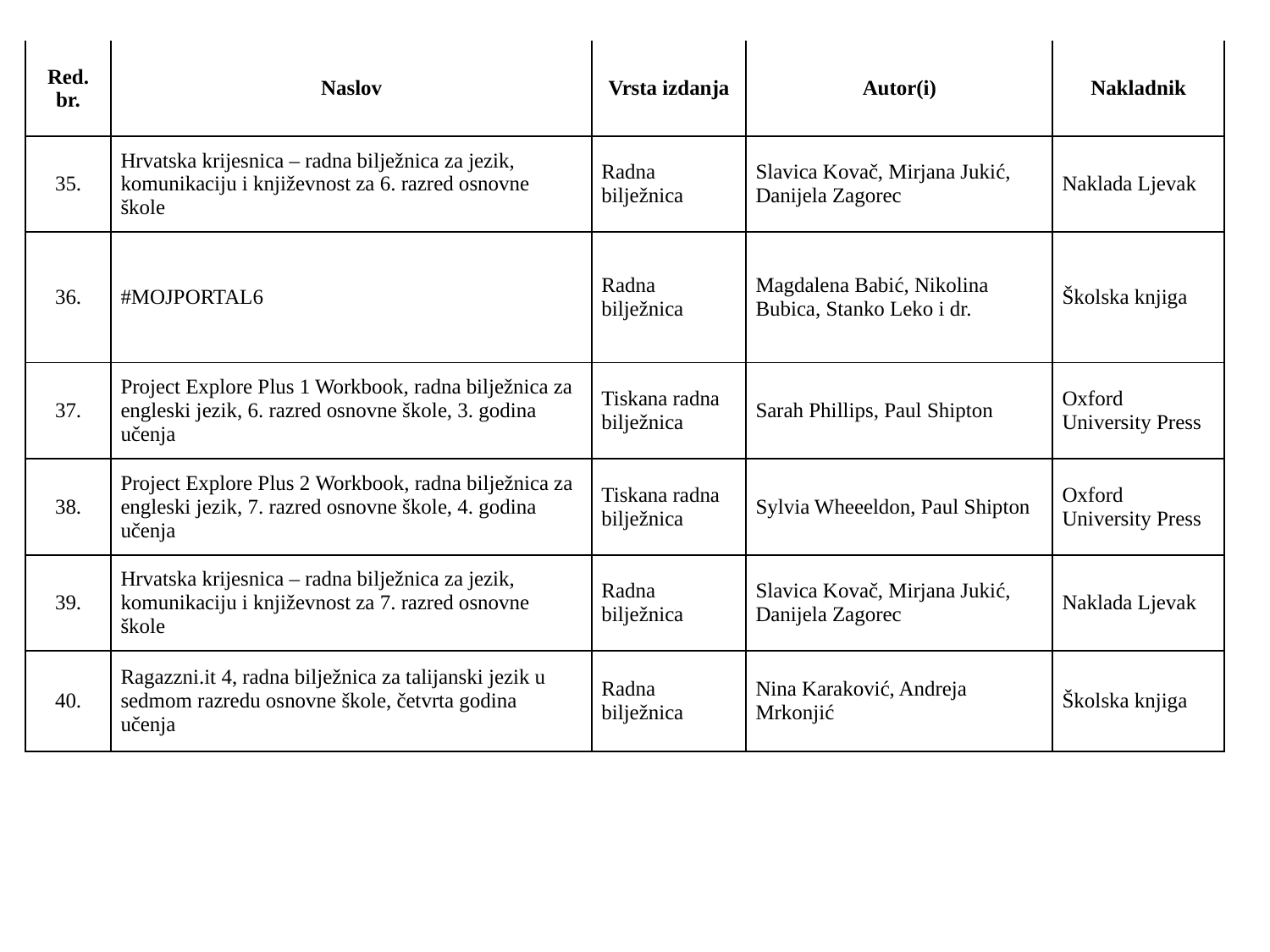

| Red. br. | Naslov | Vrsta izdanja | Autor(i) | Nakladnik |
| --- | --- | --- | --- | --- |
| 35. | Hrvatska krijesnica – radna bilježnica za jezik, komunikaciju i književnost za 6. razred osnovne škole | Radna bilježnica | Slavica Kovač, Mirjana Jukić, Danijela Zagorec | Naklada Ljevak |
| 36. | #MOJPORTAL6 | Radna bilježnica | Magdalena Babić, Nikolina Bubica, Stanko Leko i dr. | Školska knjiga |
| 37. | Project Explore Plus 1 Workbook, radna bilježnica za engleski jezik, 6. razred osnovne škole, 3. godina učenja | Tiskana radna bilježnica | Sarah Phillips, Paul Shipton | Oxford University Press |
| 38. | Project Explore Plus 2 Workbook, radna bilježnica za engleski jezik, 7. razred osnovne škole, 4. godina učenja | Tiskana radna bilježnica | Sylvia Wheeeldon, Paul Shipton | Oxford University Press |
| 39. | Hrvatska krijesnica – radna bilježnica za jezik, komunikaciju i književnost za 7. razred osnovne škole | Radna bilježnica | Slavica Kovač, Mirjana Jukić, Danijela Zagorec | Naklada Ljevak |
| 40. | Ragazzni.it 4, radna bilježnica za talijanski jezik u sedmom razredu osnovne škole, četvrta godina učenja | Radna bilježnica | Nina Karaković, Andreja Mrkonjić | Školska knjiga |